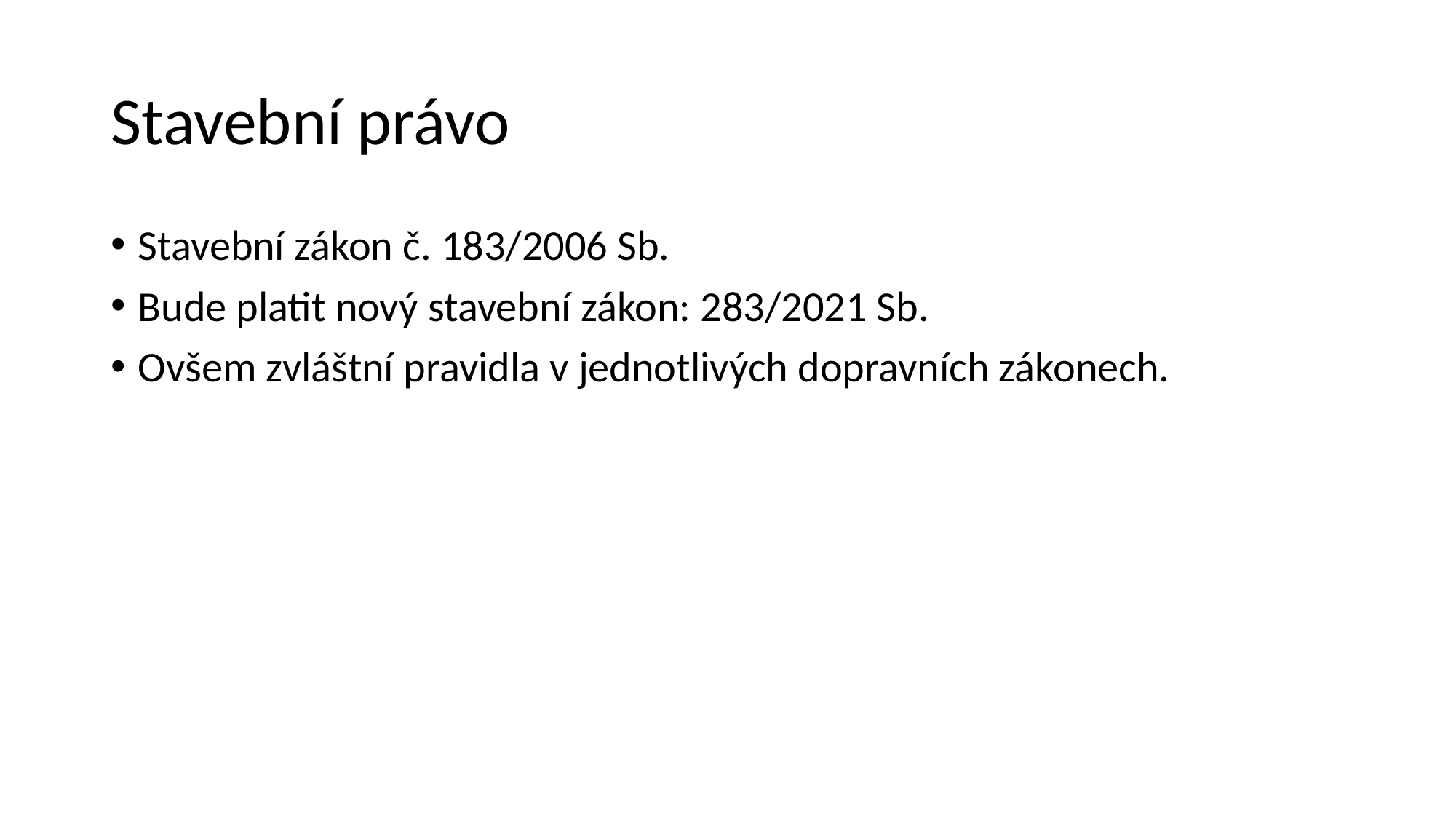

# Stavební právo
Stavební zákon č. 183/2006 Sb.
Bude platit nový stavební zákon: 283/2021 Sb.
Ovšem zvláštní pravidla v jednotlivých dopravních zákonech.